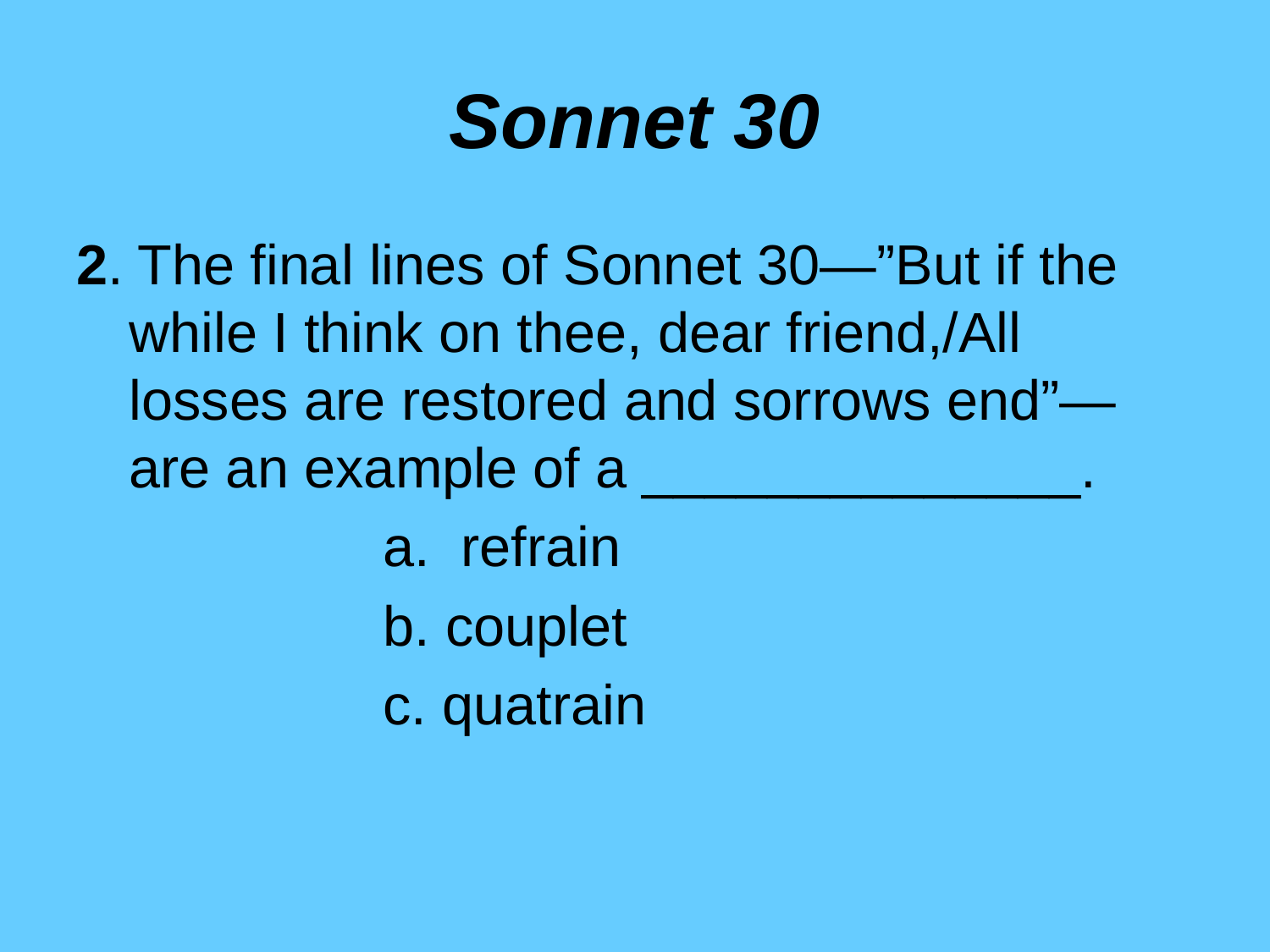

# Sonnet 30
2. The final lines of Sonnet 30—”But if the while I think on thee, dear friend,/All losses are restored and sorrows end”—are an example of a ______________.
			a.  refrain
			b. couplet
			c. quatrain